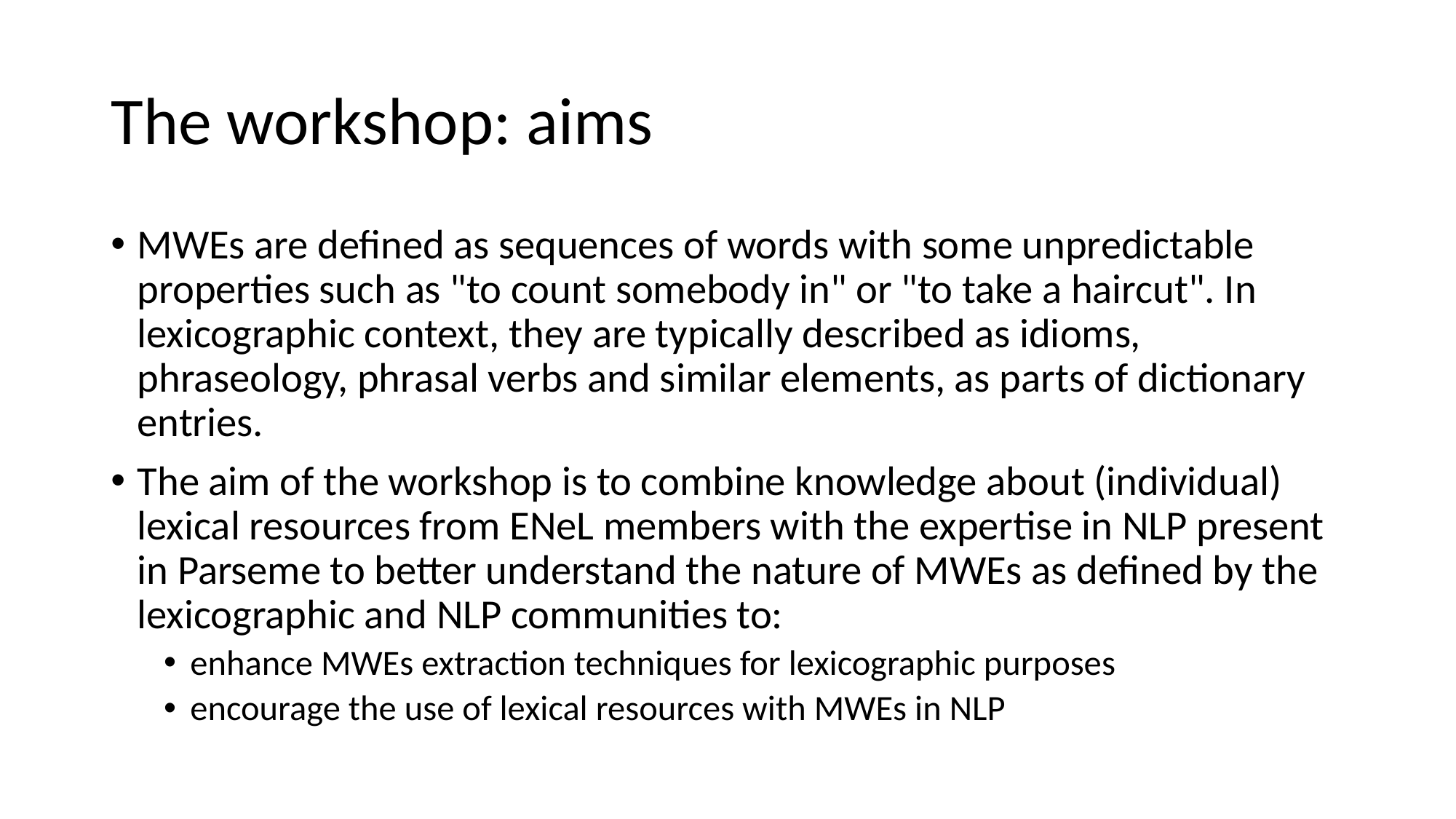

# The workshop: aims
MWEs are defined as sequences of words with some unpredictable properties such as "to count somebody in" or "to take a haircut". In lexicographic context, they are typically described as idioms, phraseology, phrasal verbs and similar elements, as parts of dictionary entries.
The aim of the workshop is to combine knowledge about (individual) lexical resources from ENeL members with the expertise in NLP present in Parseme to better understand the nature of MWEs as defined by the lexicographic and NLP communities to:
enhance MWEs extraction techniques for lexicographic purposes
encourage the use of lexical resources with MWEs in NLP